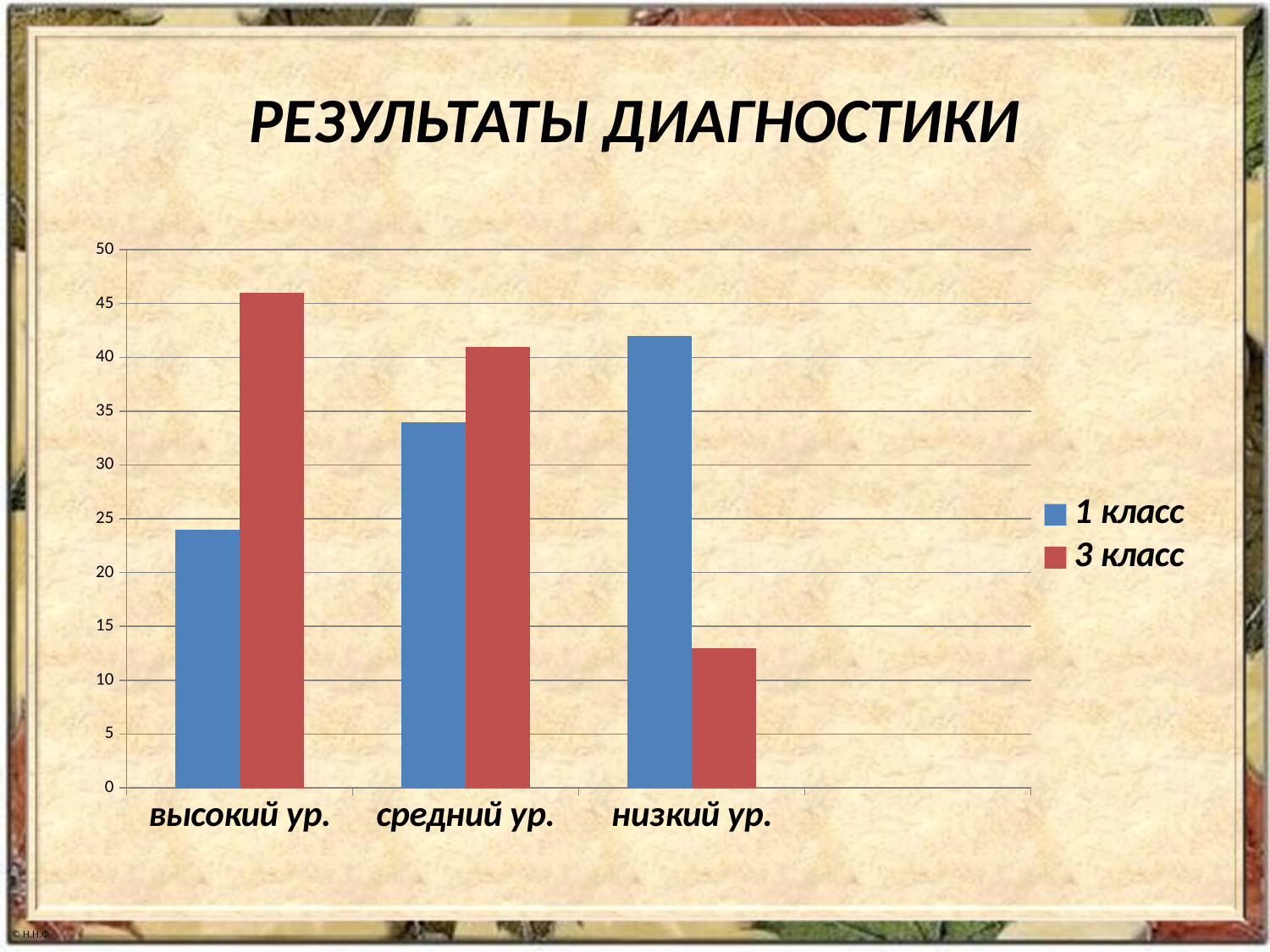

# РЕЗУЛЬТАТЫ ДИАГНОСТИКИ

### Chart

| Category | 1 класс | 3 класс |
|---|---|---|
| высокий ур. | 24.0 | 46.0 |
| средний ур. | 34.0 | 41.0 |
| низкий ур. | 42.0 | 13.0 |